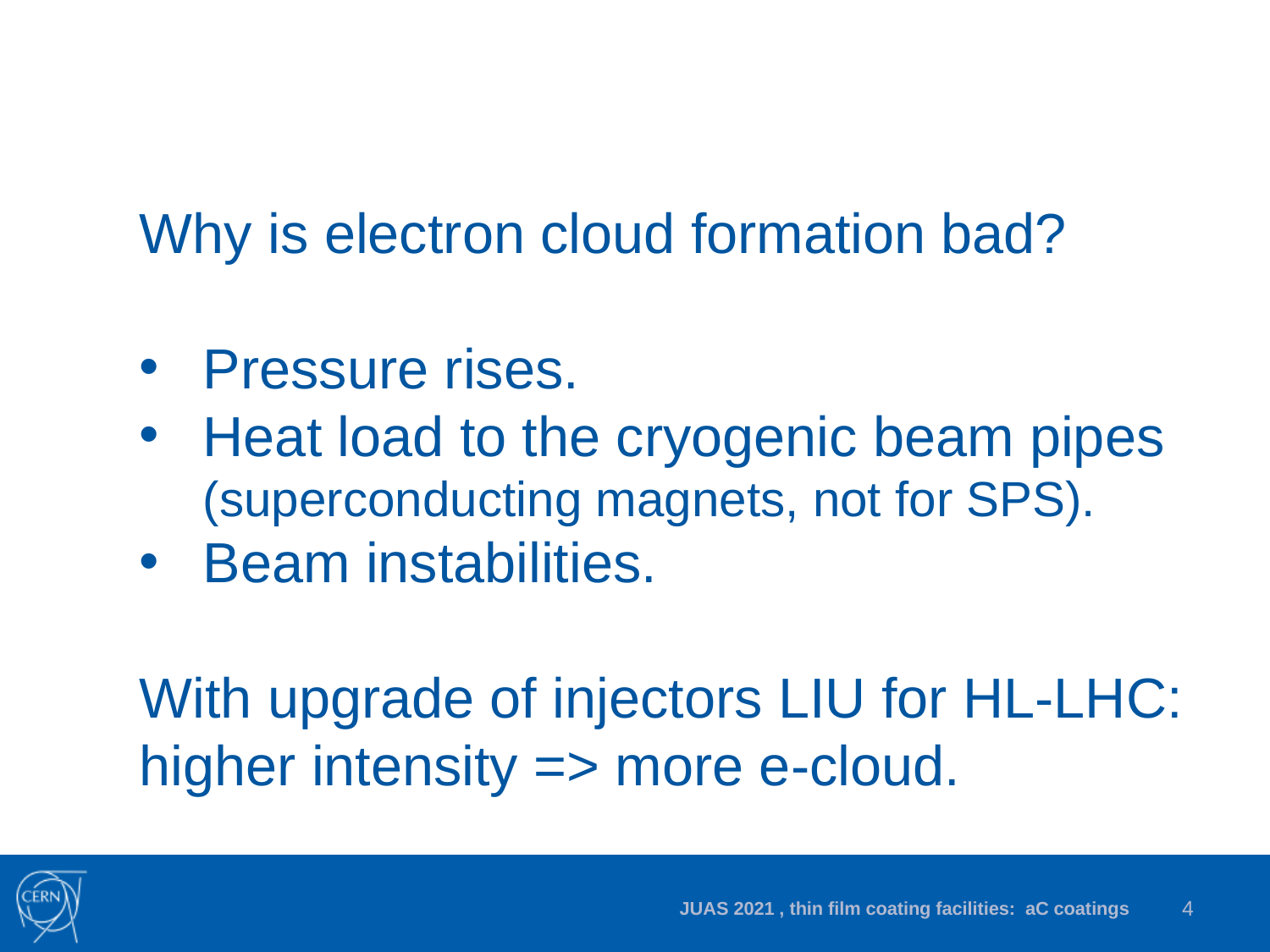

Why is electron cloud formation bad?

Pressure rises.
Heat load to the cryogenic beam pipes (superconducting magnets, not for SPS).
Beam instabilities.

With upgrade of injectors LIU for HL-LHC: higher intensity => more e-cloud.
JUAS 2021 , thin film coating facilities:  aC coatings
4